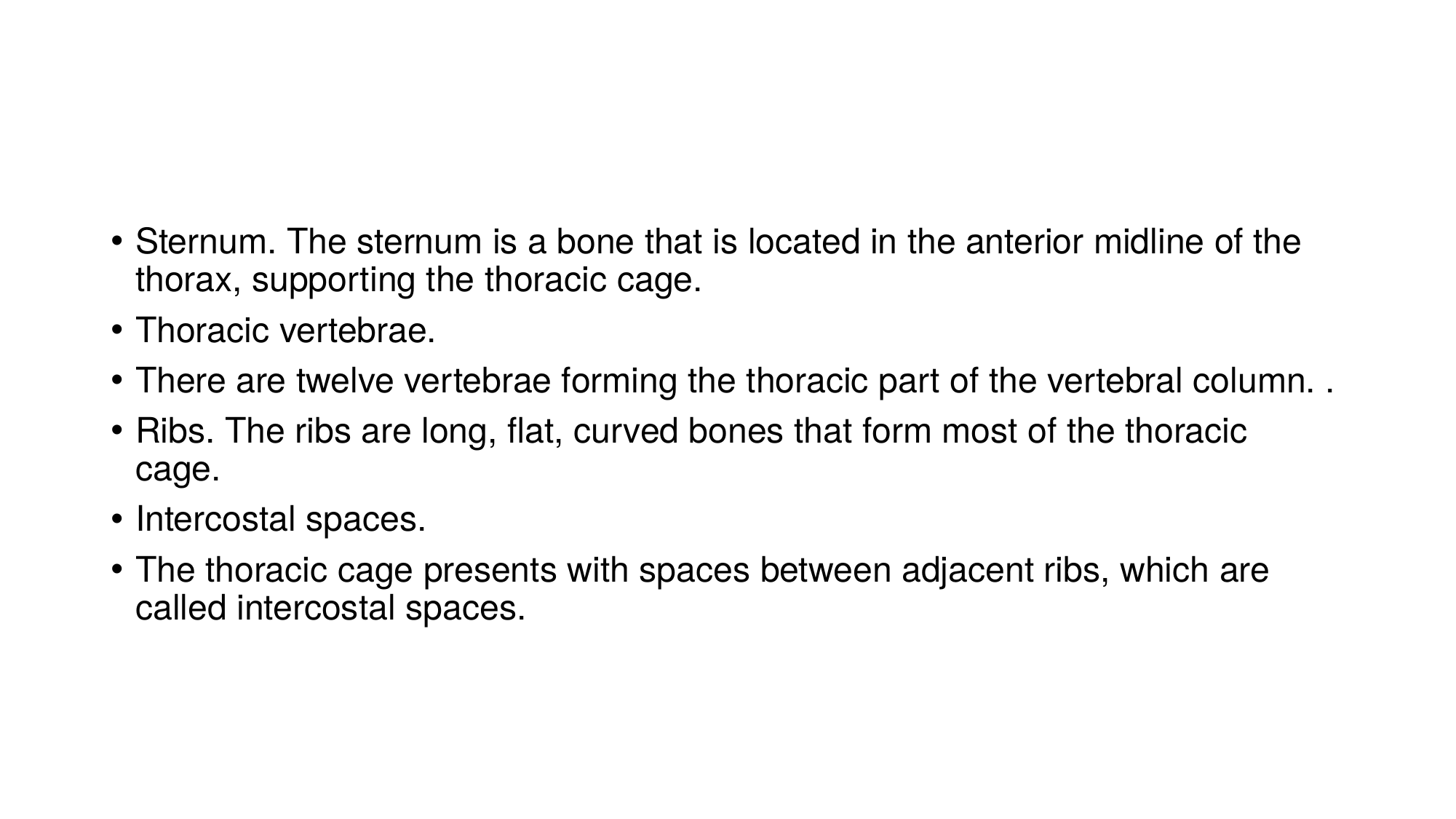

#
Sternum. The sternum is a bone that is located in the anterior midline of the thorax, supporting the thoracic cage.
Thoracic vertebrae.
There are twelve vertebrae forming the thoracic part of the vertebral column. .
Ribs. The ribs are long, flat, curved bones that form most of the thoracic cage.
Intercostal spaces.
The thoracic cage presents with spaces between adjacent ribs, which are called intercostal spaces.